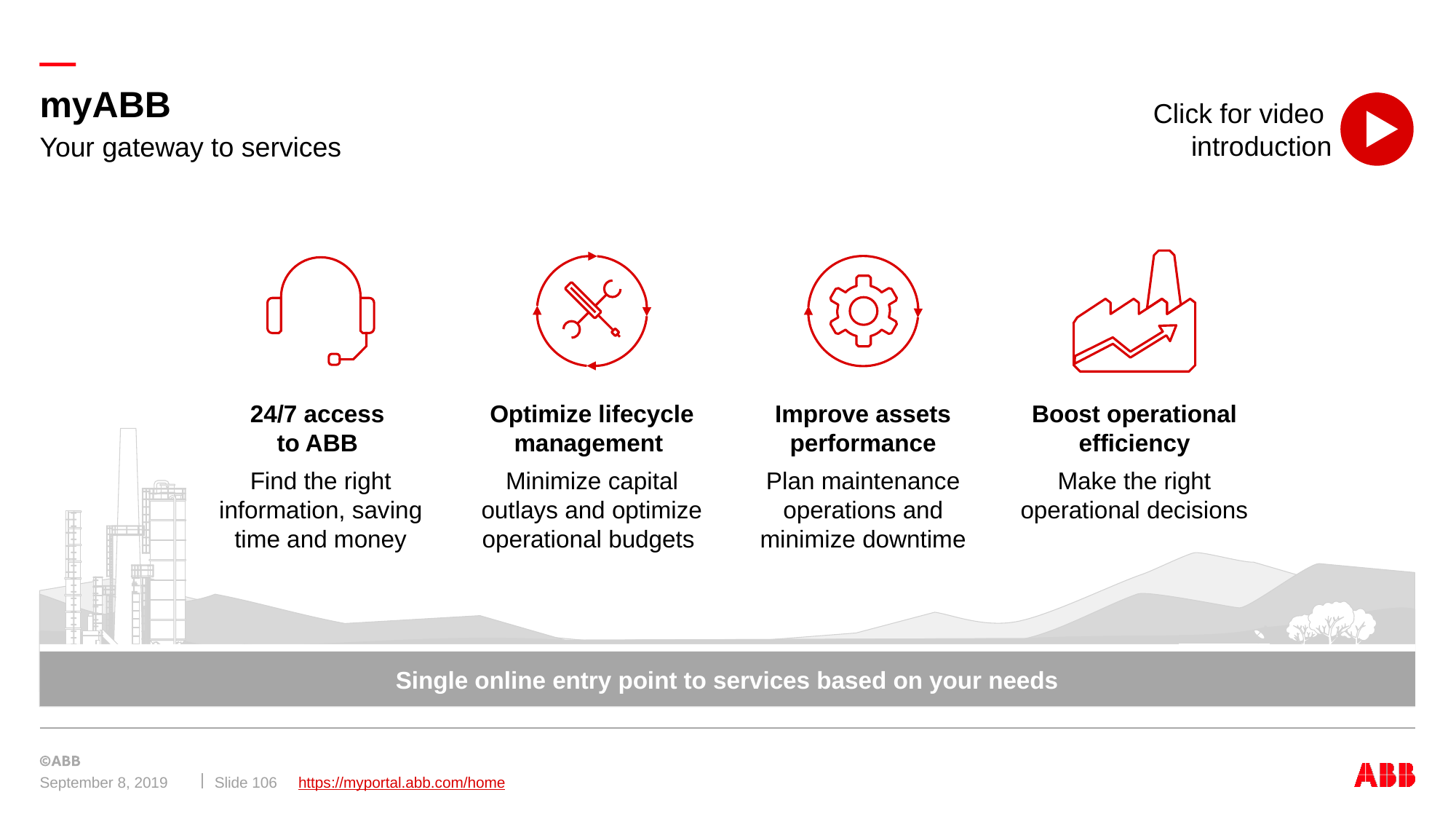

# myABB

Click for video
introduction
Your gateway to services

24/7 access
to ABB
Find the right information, saving time and money
Optimize lifecycle management
Minimize capital outlays and optimize operational budgets
Improve assets performance
Plan maintenance operations and minimize downtime
Boost operational efficiency
Make the right operational decisions

Single online entry point to services based on your needs
https://myportal.abb.com/home
Slide 106
September 8, 2019